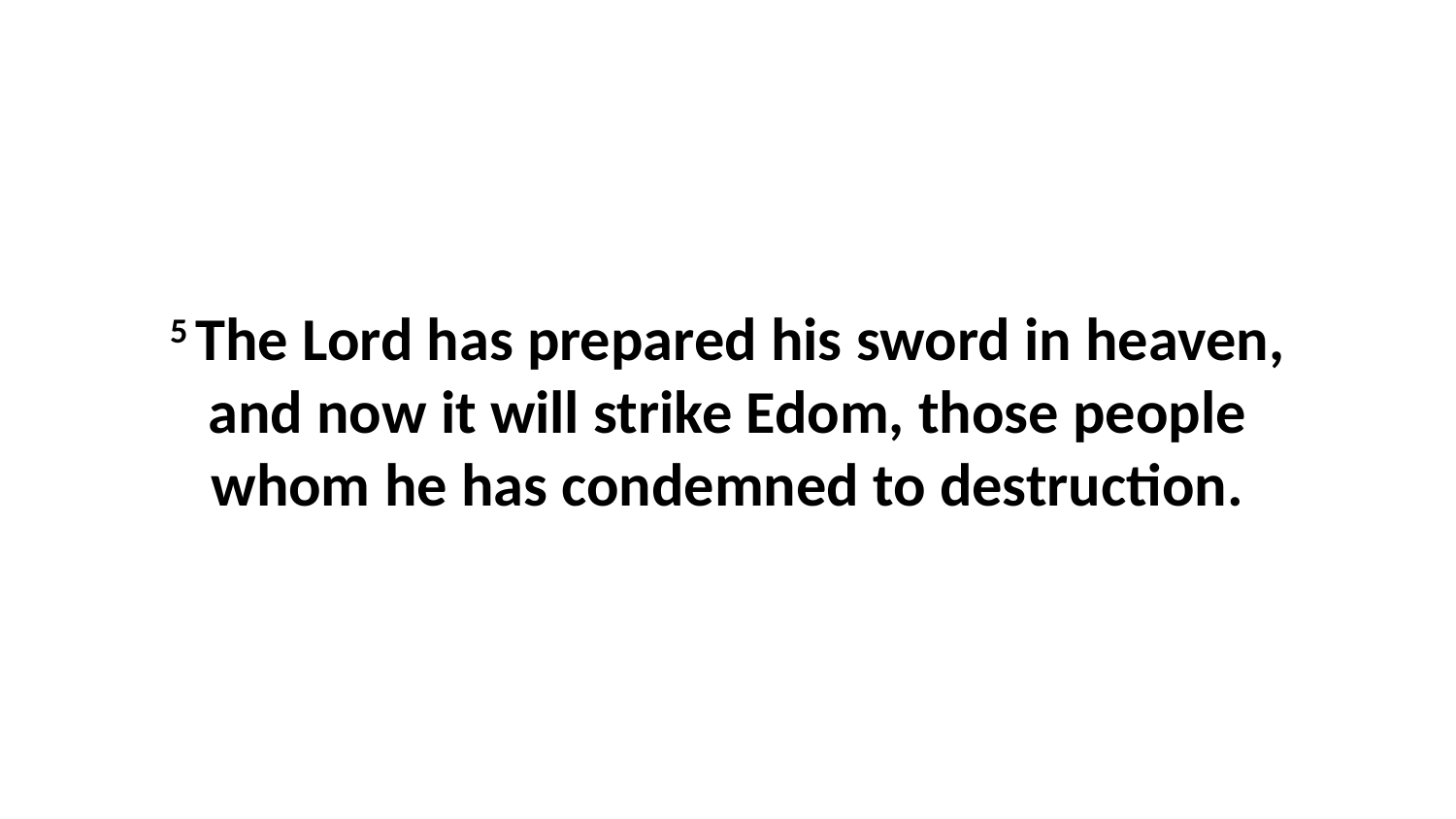

5 The Lord has prepared his sword in heaven, and now it will strike Edom, those people whom he has condemned to destruction.